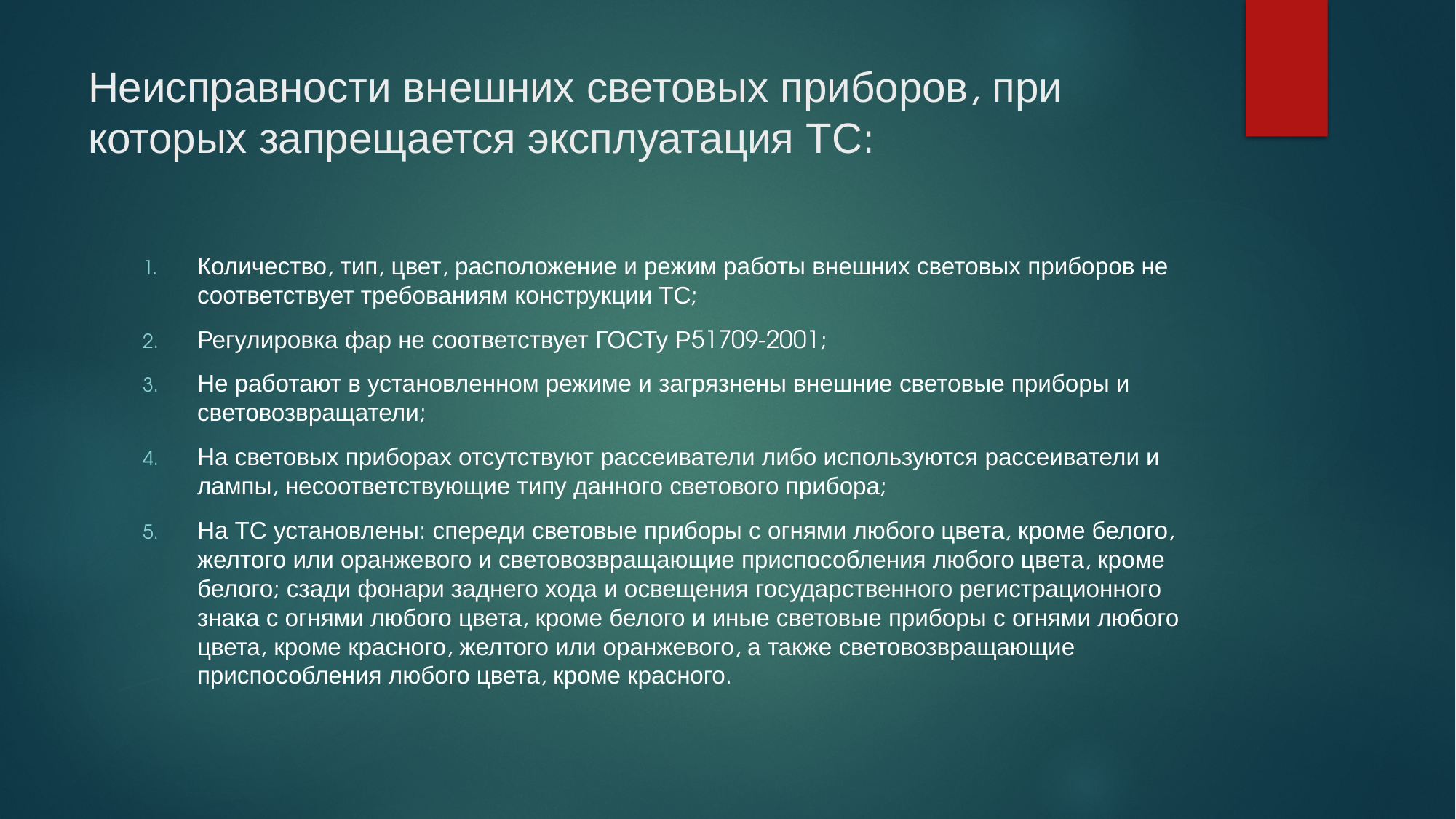

# Неисправности внешних световых приборов, при которых запрещается эксплуатация ТС:
Количество, тип, цвет, расположение и режим работы внешних световых приборов не соответствует требованиям конструкции ТС;
Регулировка фар не соответствует ГОСТу Р51709-2001;
Не работают в установленном режиме и загрязнены внешние световые приборы и световозвращатели;
На световых приборах отсутствуют рассеиватели либо используются рассеиватели и лампы, несоответствующие типу данного светового прибора;
На ТС установлены: спереди световые приборы с огнями любого цвета, кроме белого, желтого или оранжевого и световозвращающие приспособления любого цвета, кроме белого; сзади фонари заднего хода и освещения государственного регистрационного знака с огнями любого цвета, кроме белого и иные световые приборы с огнями любого цвета, кроме красного, желтого или оранжевого, а также световозвращающие приспособления любого цвета, кроме красного.